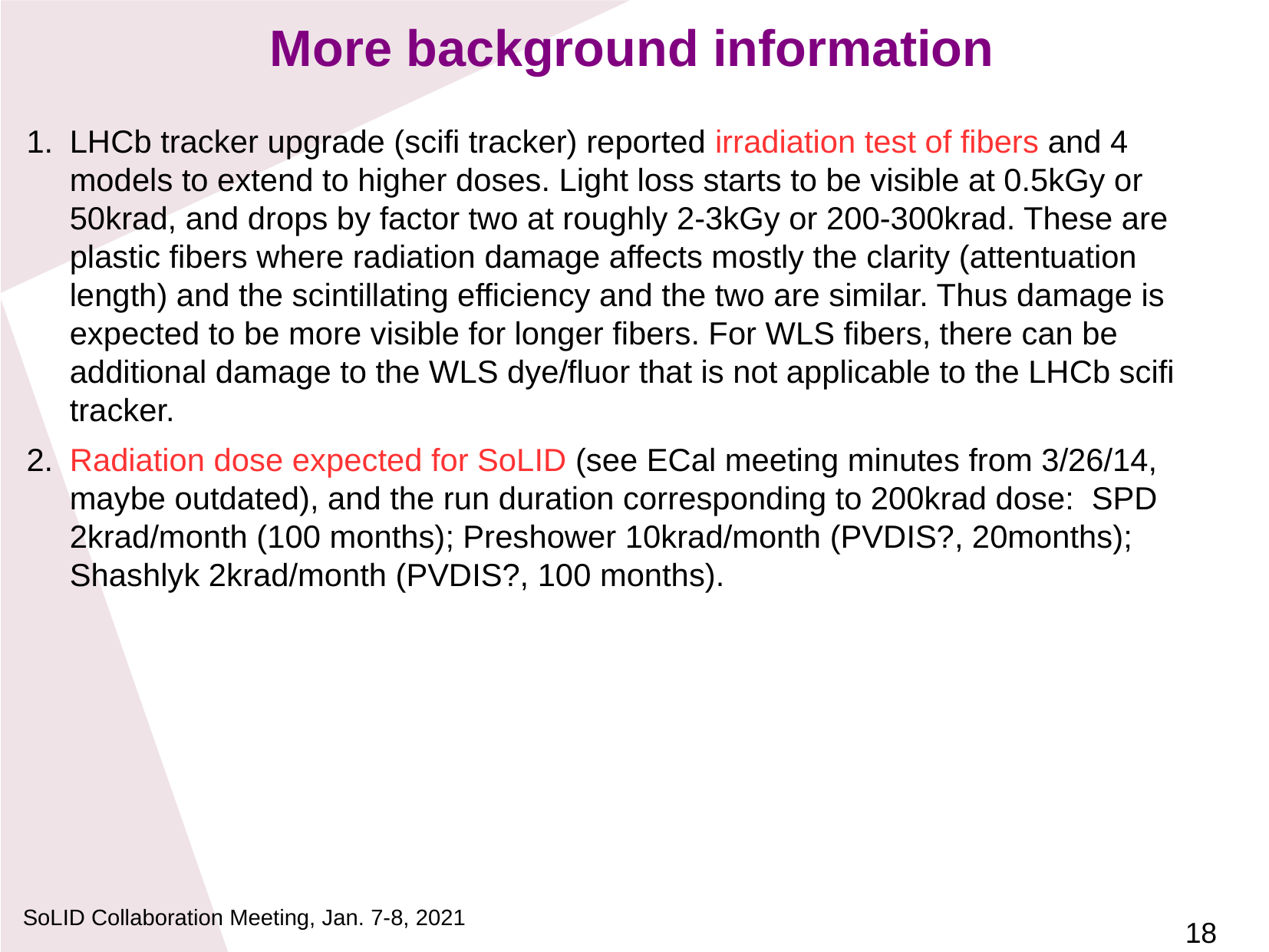

More background information
LHCb tracker upgrade (scifi tracker) reported irradiation test of fibers and 4 models to extend to higher doses. Light loss starts to be visible at 0.5kGy or 50krad, and drops by factor two at roughly 2-3kGy or 200-300krad. These are plastic fibers where radiation damage affects mostly the clarity (attentuation length) and the scintillating efficiency and the two are similar. Thus damage is expected to be more visible for longer fibers. For WLS fibers, there can be additional damage to the WLS dye/fluor that is not applicable to the LHCb scifi tracker.
Radiation dose expected for SoLID (see ECal meeting minutes from 3/26/14, maybe outdated), and the run duration corresponding to 200krad dose:  SPD 2krad/month (100 months); Preshower 10krad/month (PVDIS?, 20months); Shashlyk 2krad/month (PVDIS?, 100 months).